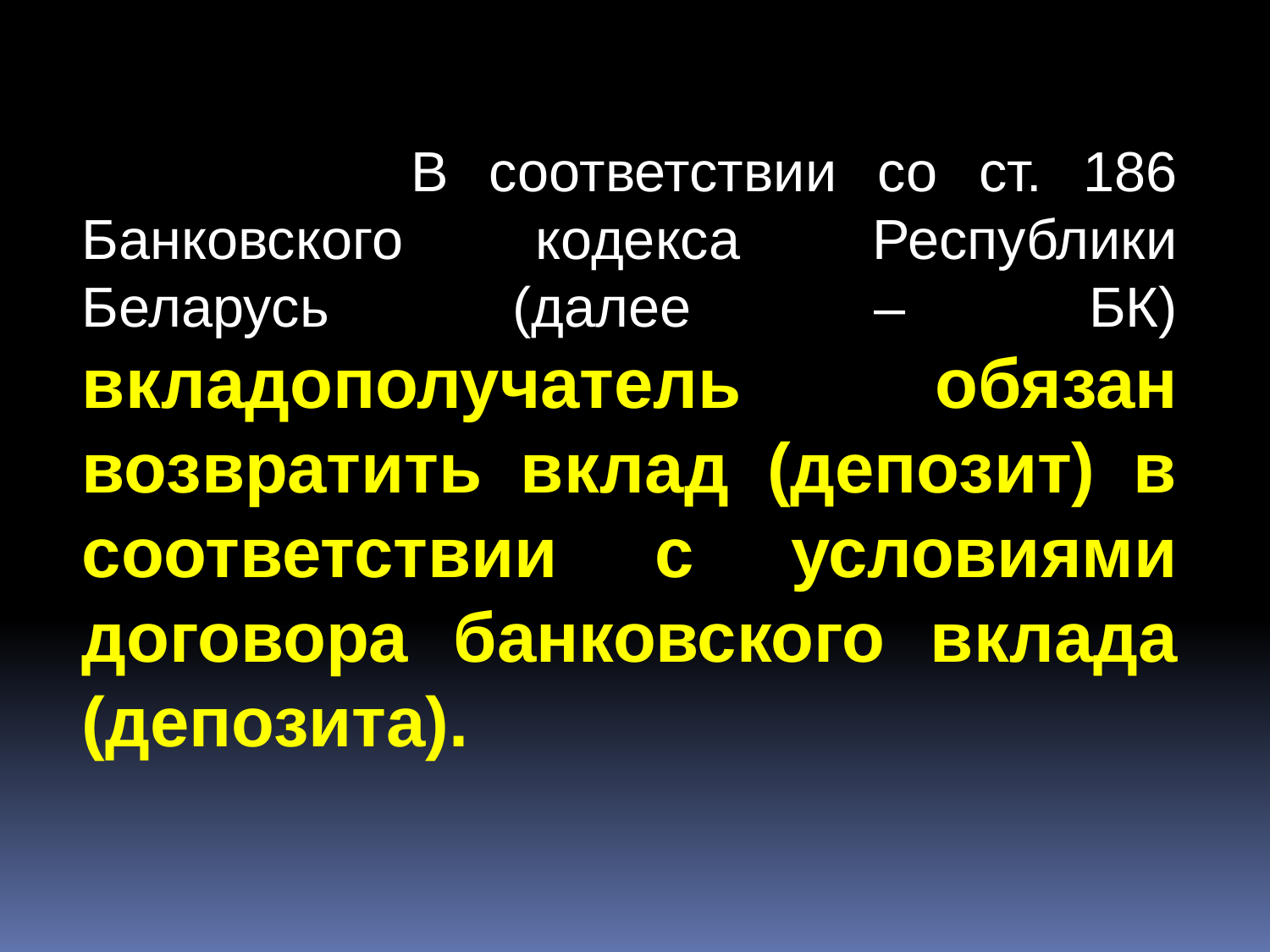

В соответствии со ст. 186 Банковского кодекса Республики Беларусь (далее – БК) вкладополучатель обязан возвратить вклад (депозит) в соответствии с условиями договора банковского вклада (депозита).